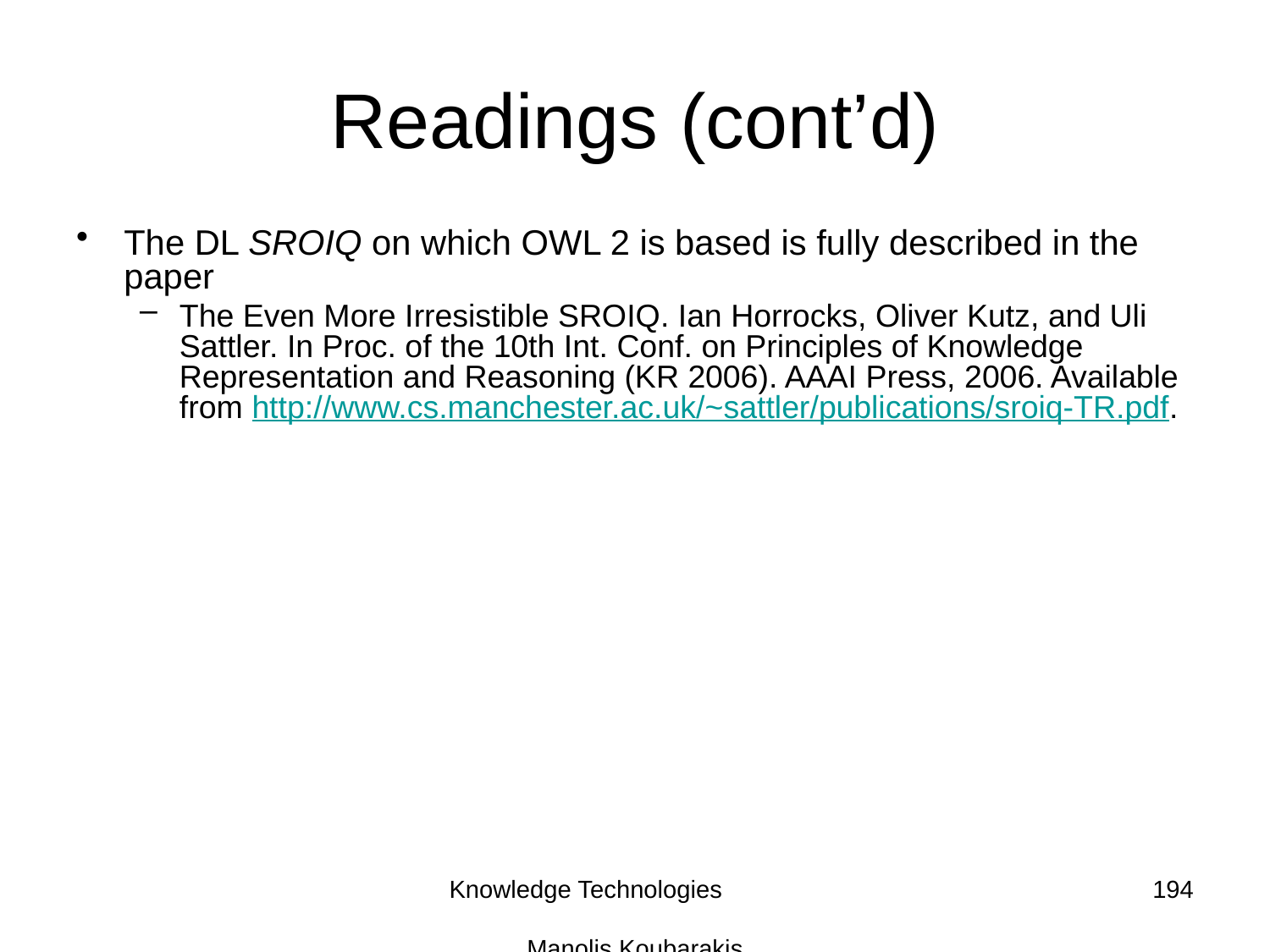

# Readings (cont’d)
The DL SROIQ on which OWL 2 is based is fully described in the paper
The Even More Irresistible SROIQ. Ian Horrocks, Oliver Kutz, and Uli Sattler. In Proc. of the 10th Int. Conf. on Principles of Knowledge Representation and Reasoning (KR 2006). AAAI Press, 2006. Available from http://www.cs.manchester.ac.uk/~sattler/publications/sroiq-TR.pdf.
Knowledge Technologies                                                             Manolis Koubarakis
194